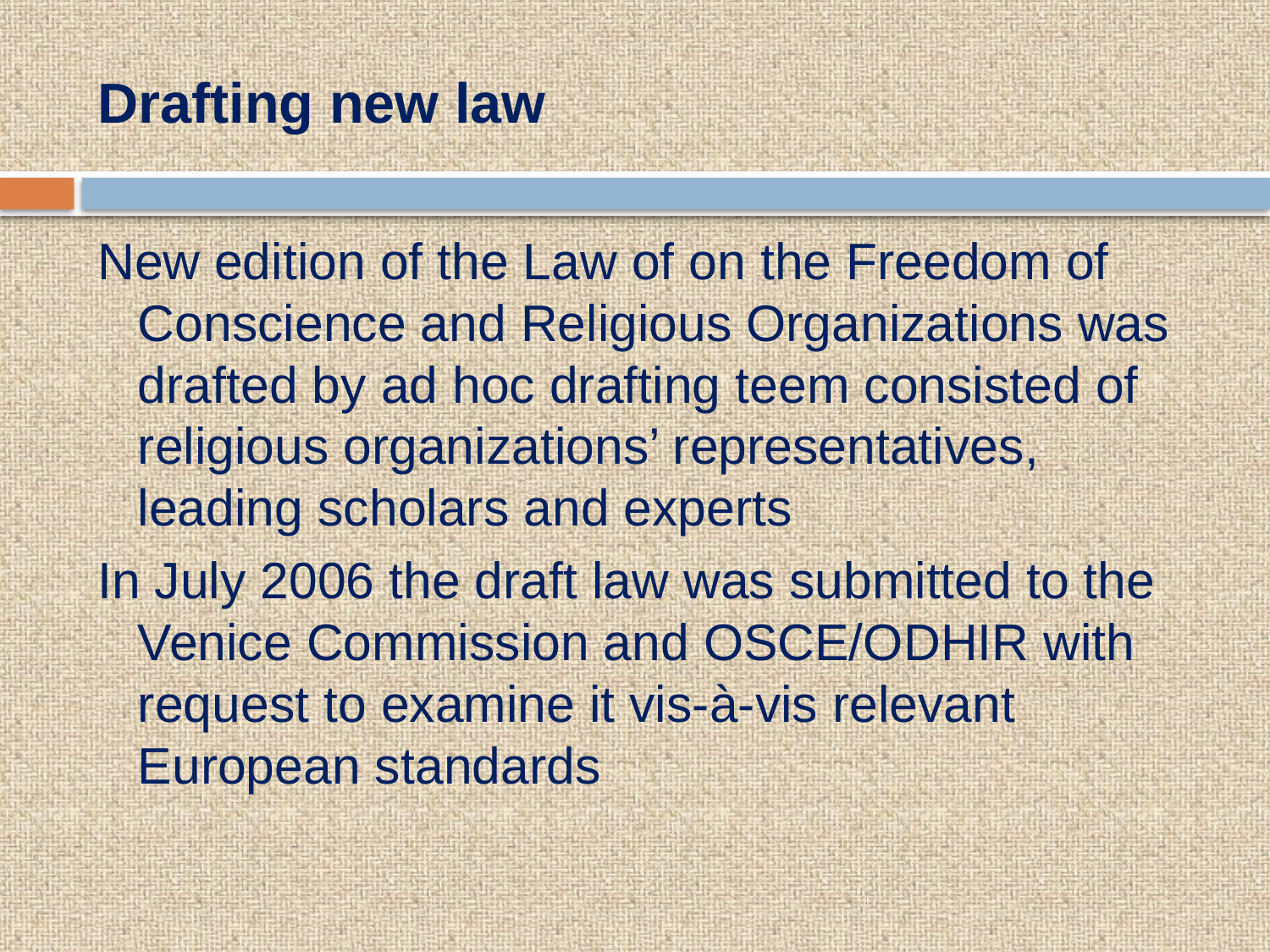

# Drafting new law
New edition of the Law of on the Freedom of Conscience and Religious Organizations was drafted by ad hoc drafting teem consisted of religious organizations’ representatives, leading scholars and experts
In July 2006 the draft law was submitted to the Venice Commission and OSCE/ODHIR with request to examine it vis-à-vis relevant European standards